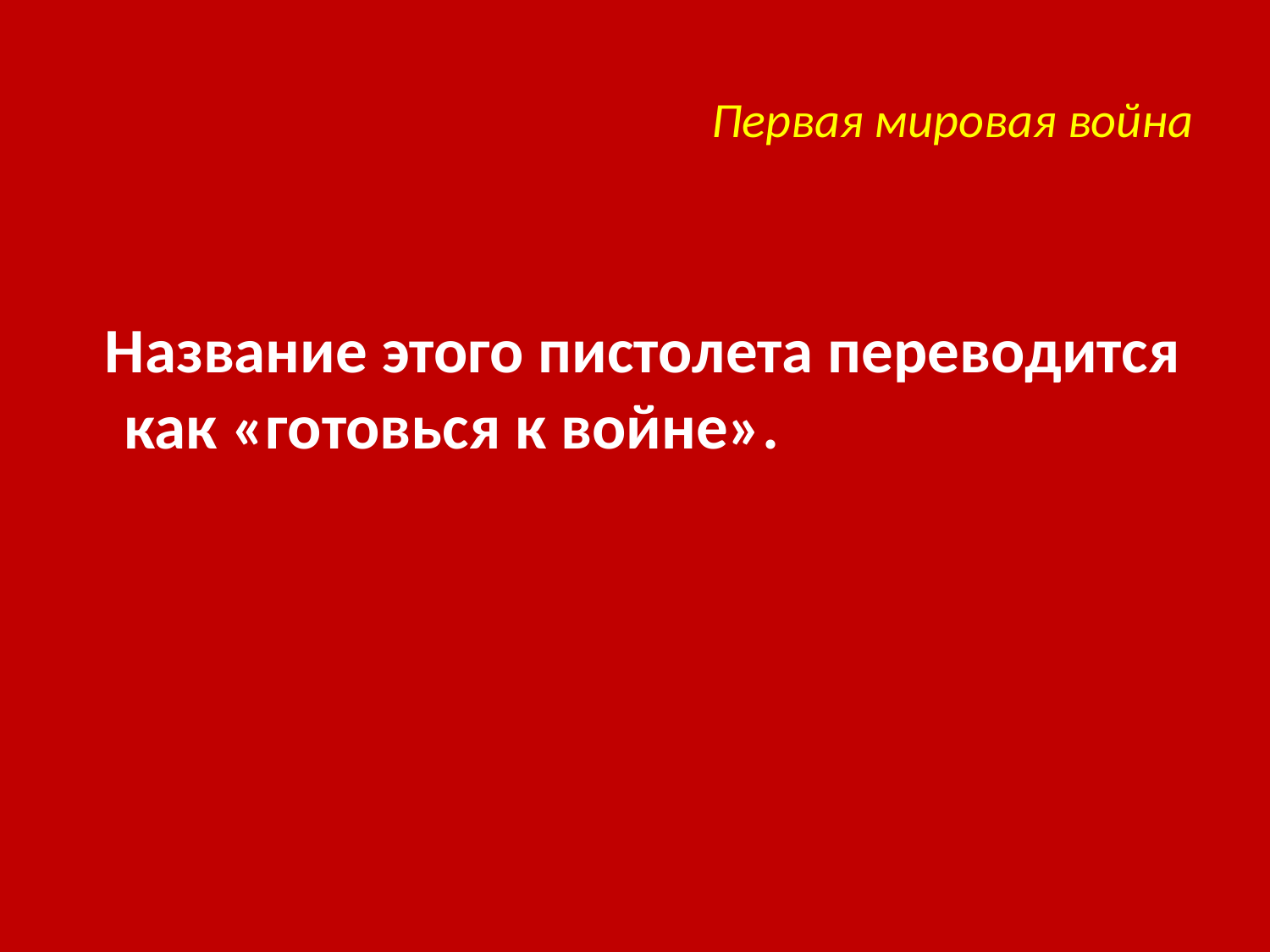

# Первая мировая война

  Название этого пистолета переводится как «готовься к войне».